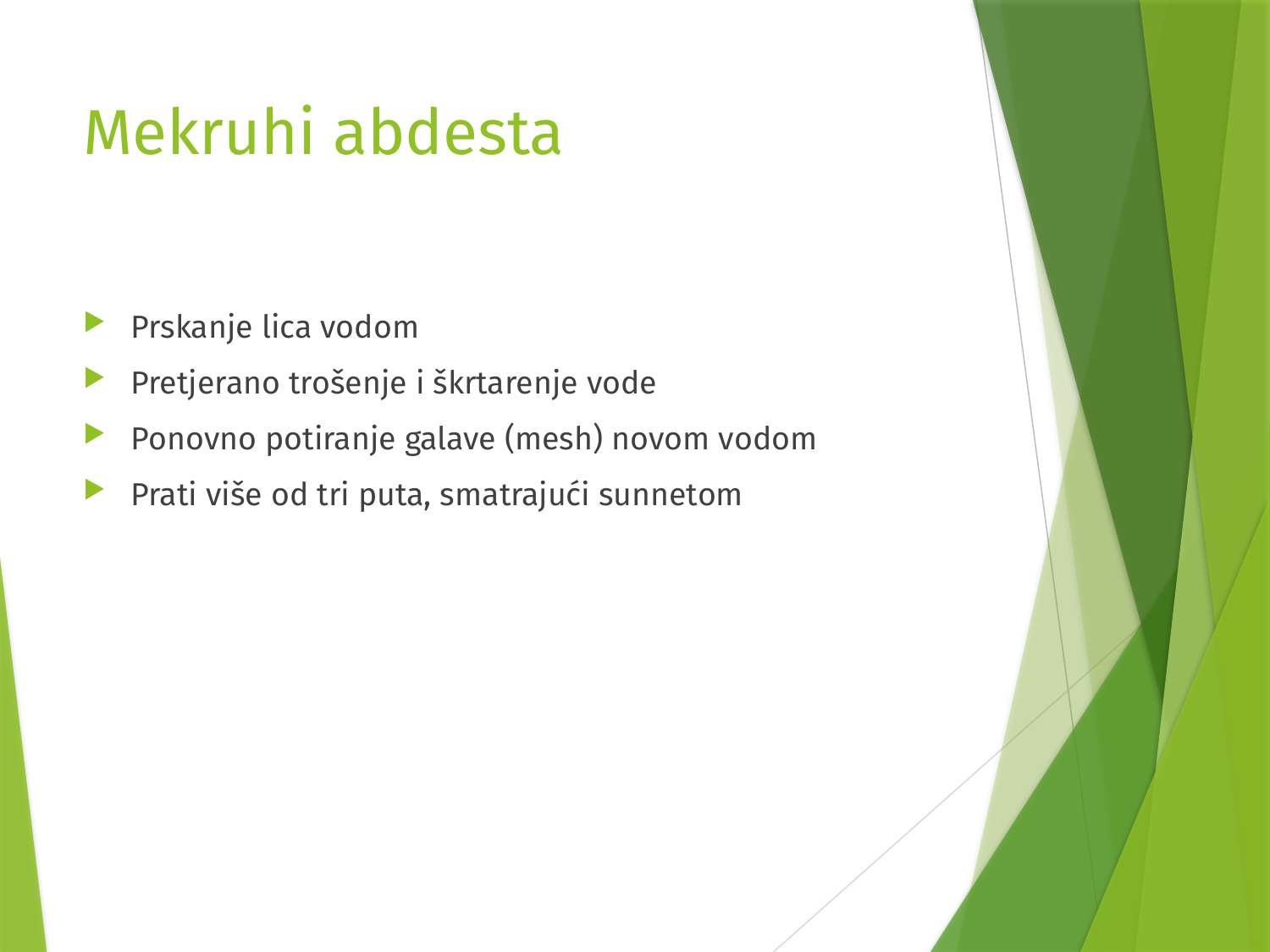

# Mekruhi abdesta
Prskanje lica vodom
Pretjerano trošenje i škrtarenje vode
Ponovno potiranje galave (mesh) novom vodom
Prati više od tri puta, smatrajući sunnetom